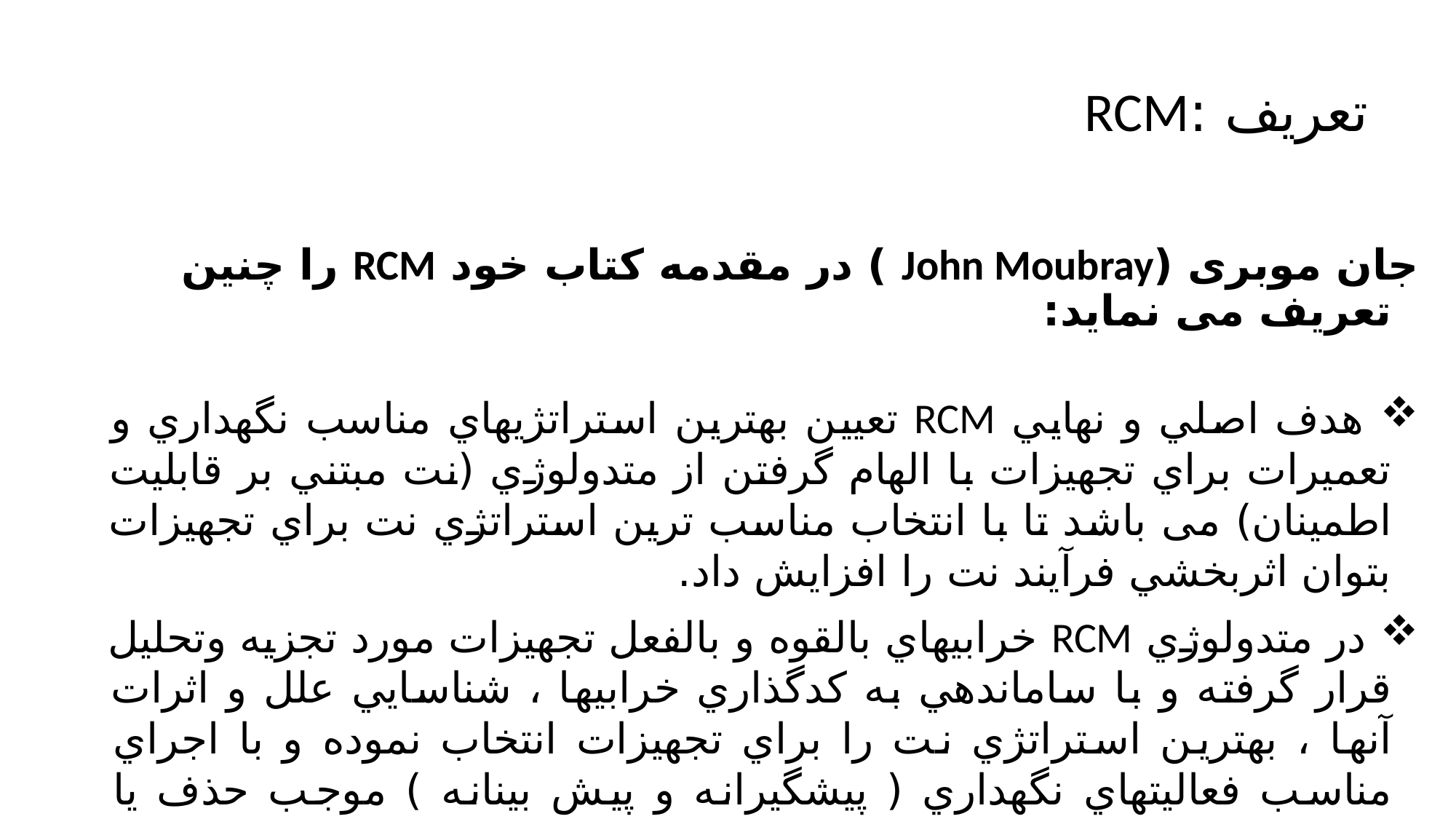

تعریف :RCM

جان موبری (John Moubray ) در مقدمه کتاب خود RCM را چنین تعریف می نماید:

 هدف اصلي و نهايي RCM تعيين بهترين استراتژيهاي مناسب نگهداري و تعميرات براي تجهيزات با الهام گرفتن از متدولوژي (نت مبتني بر قابليت اطمينان) می باشد تا با انتخاب مناسب ترين استراتژي نت براي تجهيزات بتوان اثربخشي فرآيند نت را افزايش داد.
 در متدولوژي RCM خرابيهاي بالقوه و بالفعل تجهيزات مورد تجزيه وتحليل قرار گرفته و با ساماندهي به كدگذاري خرابيها ، شناسايي علل و اثرات آنها ، بهترين استراتژي نت را براي تجهيزات انتخاب نموده و با اجراي مناسب فعاليتهاي نگهداري ( پيشگيرانه و پيش بينانه ) موجب حذف يا كاهش خرابي ها می شود.